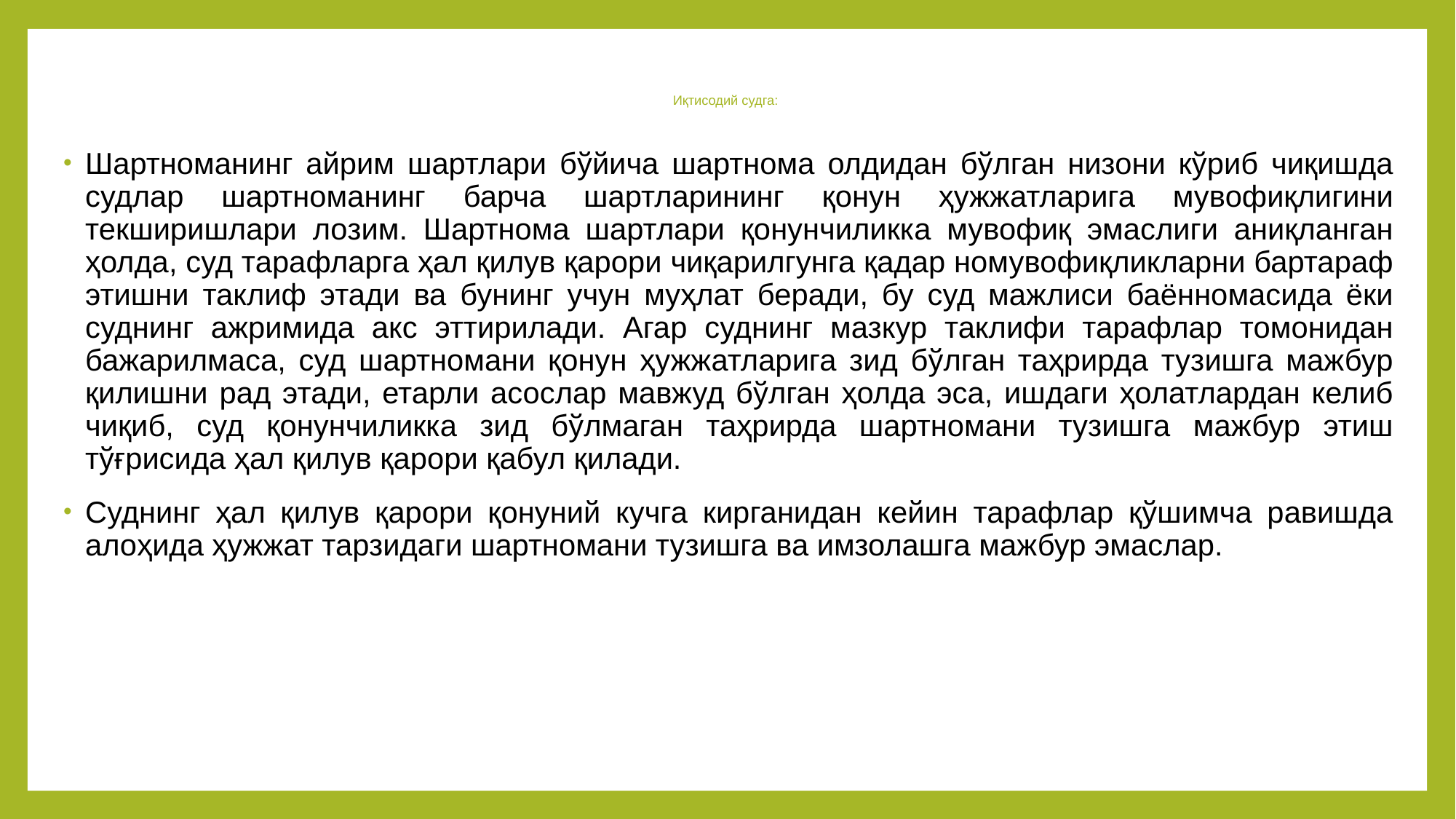

# Иқтисодий судга:
Шартноманинг айрим шартлари бўйича шартнома олдидан бўлган низони кўриб чиқишда судлар шартноманинг барча шартларининг қонун ҳужжатларига мувофиқлигини текширишлари лозим. Шартнома шартлари қонунчиликка мувофиқ эмаслиги аниқланган ҳолда, суд тарафларга ҳал қилув қарори чиқарилгунга қадар номувофиқликларни бартараф этишни таклиф этади ва бунинг учун муҳлат беради, бу суд мажлиси баённомасида ёки суднинг ажримида акс эттирилади. Агар суднинг мазкур таклифи тарафлар томонидан бажарилмаса, суд шартномани қонун ҳужжатларига зид бўлган таҳрирда тузишга мажбур қилишни рад этади, етарли асослар мавжуд бўлган ҳолда эса, ишдаги ҳолатлардан келиб чиқиб, суд қонунчиликка зид бўлмаган таҳрирда шартномани тузишга мажбур этиш тўғрисида ҳал қилув қарори қабул қилади.
Суднинг ҳал қилув қарори қонуний кучга кирганидан кейин тарафлар қўшимча равишда алоҳида ҳужжат тарзидаги шартномани тузишга ва имзолашга мажбур эмаслар.